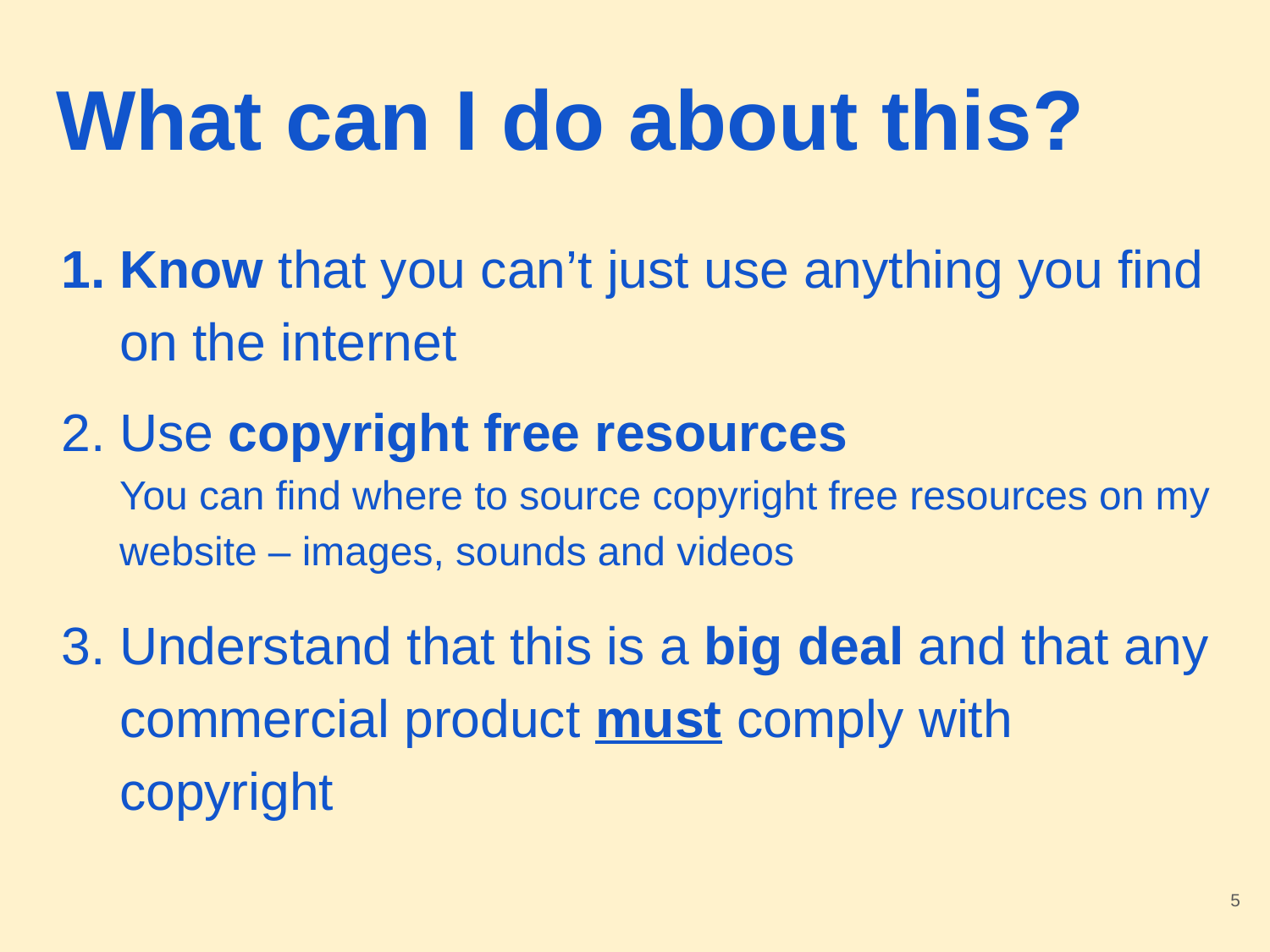

# What can I do about this?
Know that you can’t just use anything you find on the internet
Use copyright free resources
You can find where to source copyright free resources on my website – images, sounds and videos
Understand that this is a big deal and that any commercial product must comply with copyright
5